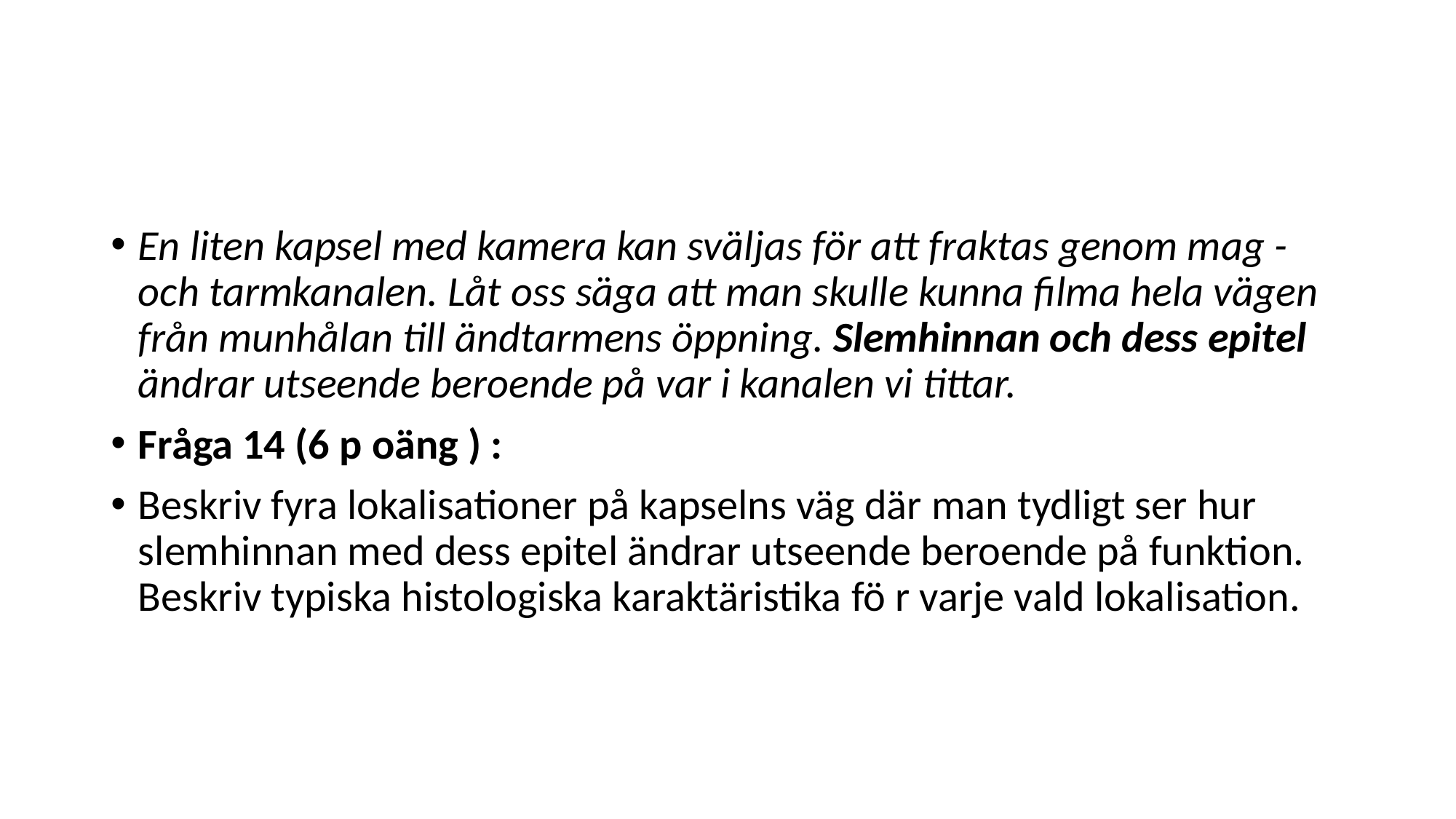

#
En liten kapsel med kamera kan sväljas för att fraktas genom mag - och tarmkanalen. Låt oss säga att man skulle kunna filma hela vägen från munhålan till ändtarmens öppning. Slemhinnan och dess epitel ändrar utseende beroende på var i kanalen vi tittar.
Fråga 14 (6 p oäng ) :
Beskriv fyra lokalisationer på kapselns väg där man tydligt ser hur slemhinnan med dess epitel ändrar utseende beroende på funktion. Beskriv typiska histologiska karaktäristika fö r varje vald lokalisation.